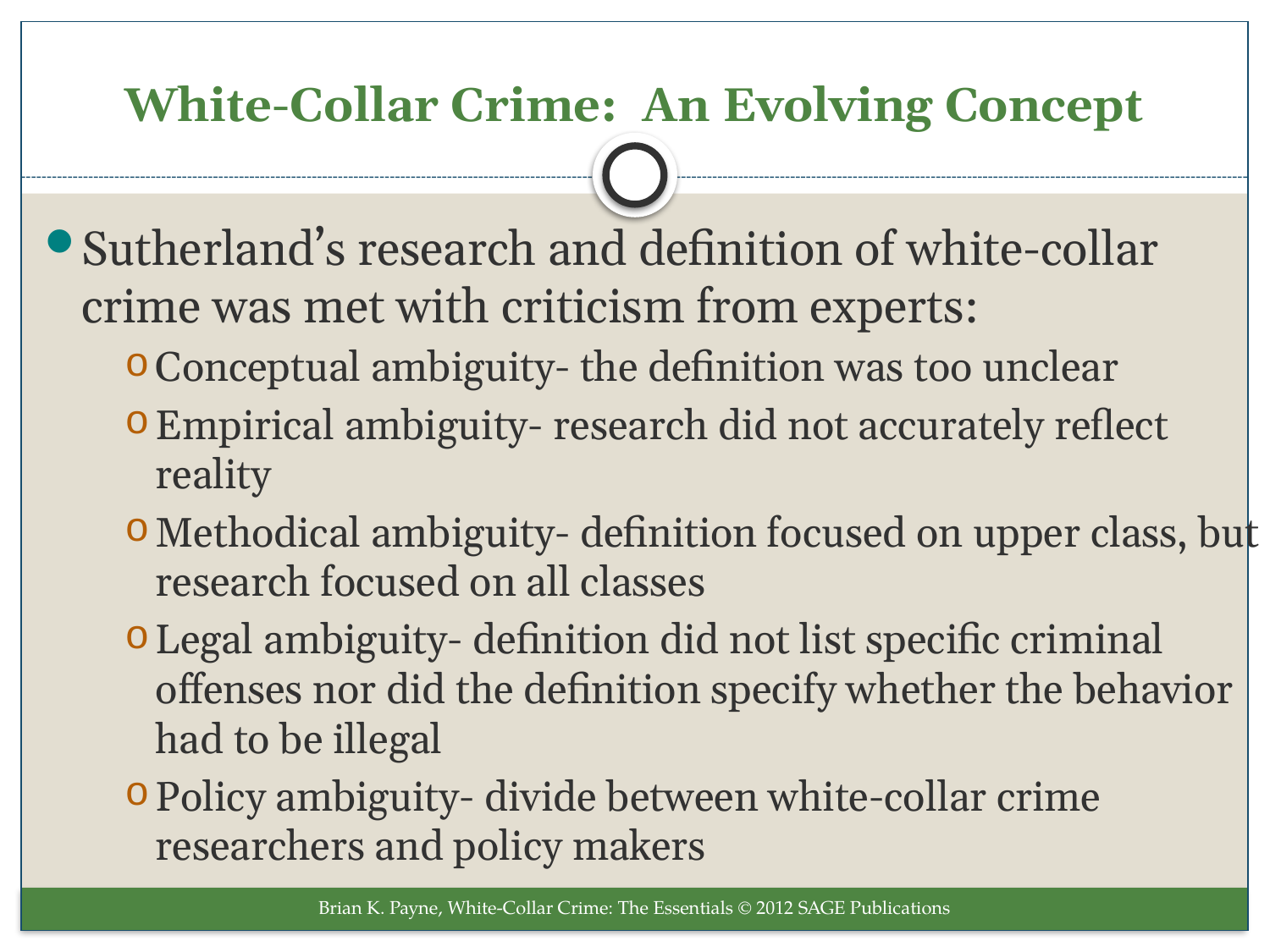

# White-Collar Crime:  An Evolving Concept
Sutherland’s research and definition of white-collar crime was met with criticism from experts:
Conceptual ambiguity- the definition was too unclear
Empirical ambiguity- research did not accurately reflect reality
Methodical ambiguity- definition focused on upper class, but research focused on all classes
Legal ambiguity- definition did not list specific criminal offenses nor did the definition specify whether the behavior had to be illegal
Policy ambiguity- divide between white-collar crime researchers and policy makers

Brian K. Payne, White-Collar Crime: The Essentials © 2012 SAGE Publications